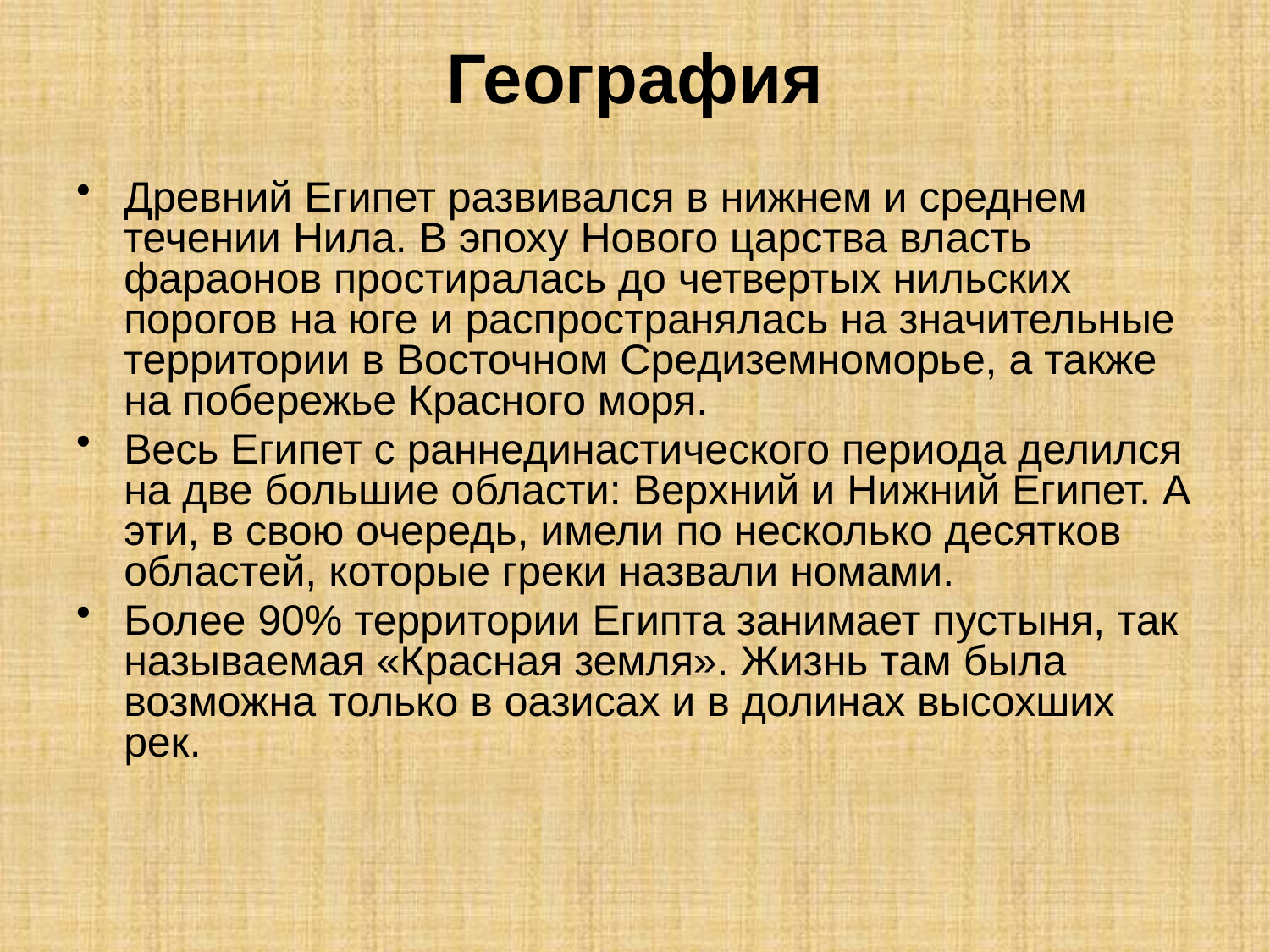

# География

Древний Египет развивался в нижнем и среднем течении Нила. В эпоху Нового царства власть фараонов простиралась до четвертых нильских порогов на юге и распространялась на значительные территории в Восточном Средиземноморье, а также на побережье Красного моря.
Весь Египет с раннединастического периода делился на две большие области: Верхний и Нижний Египет. А эти, в свою очередь, имели по несколько десятков областей, которые греки назвали номами.
Более 90% территории Египта занимает пустыня, так называемая «Красная земля». Жизнь там была возможна только в оазисах и в долинах высохших рек.